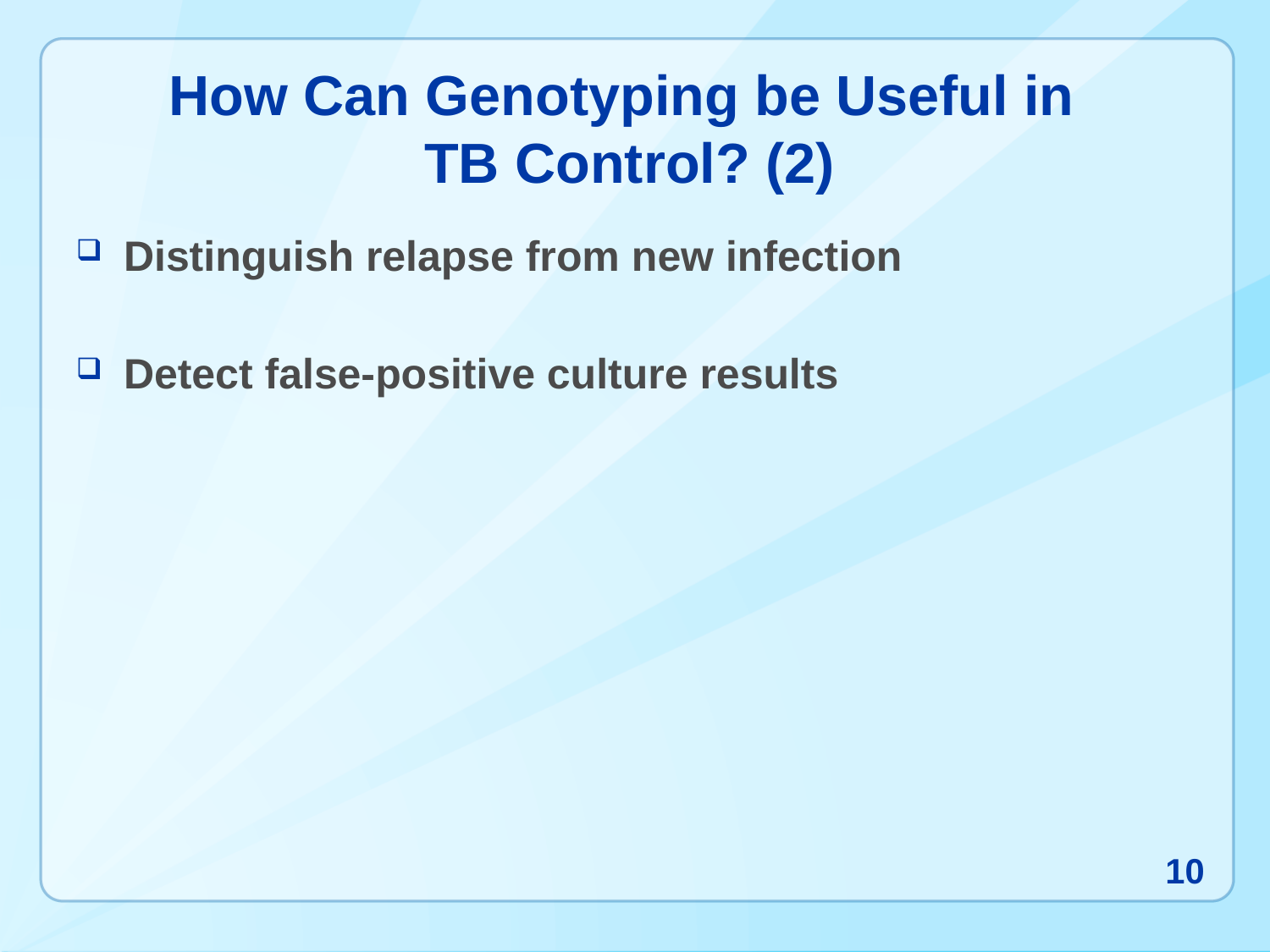

# How Can Genotyping be Useful in TB Control? (2)
Distinguish relapse from new infection

Detect false-positive culture results

10